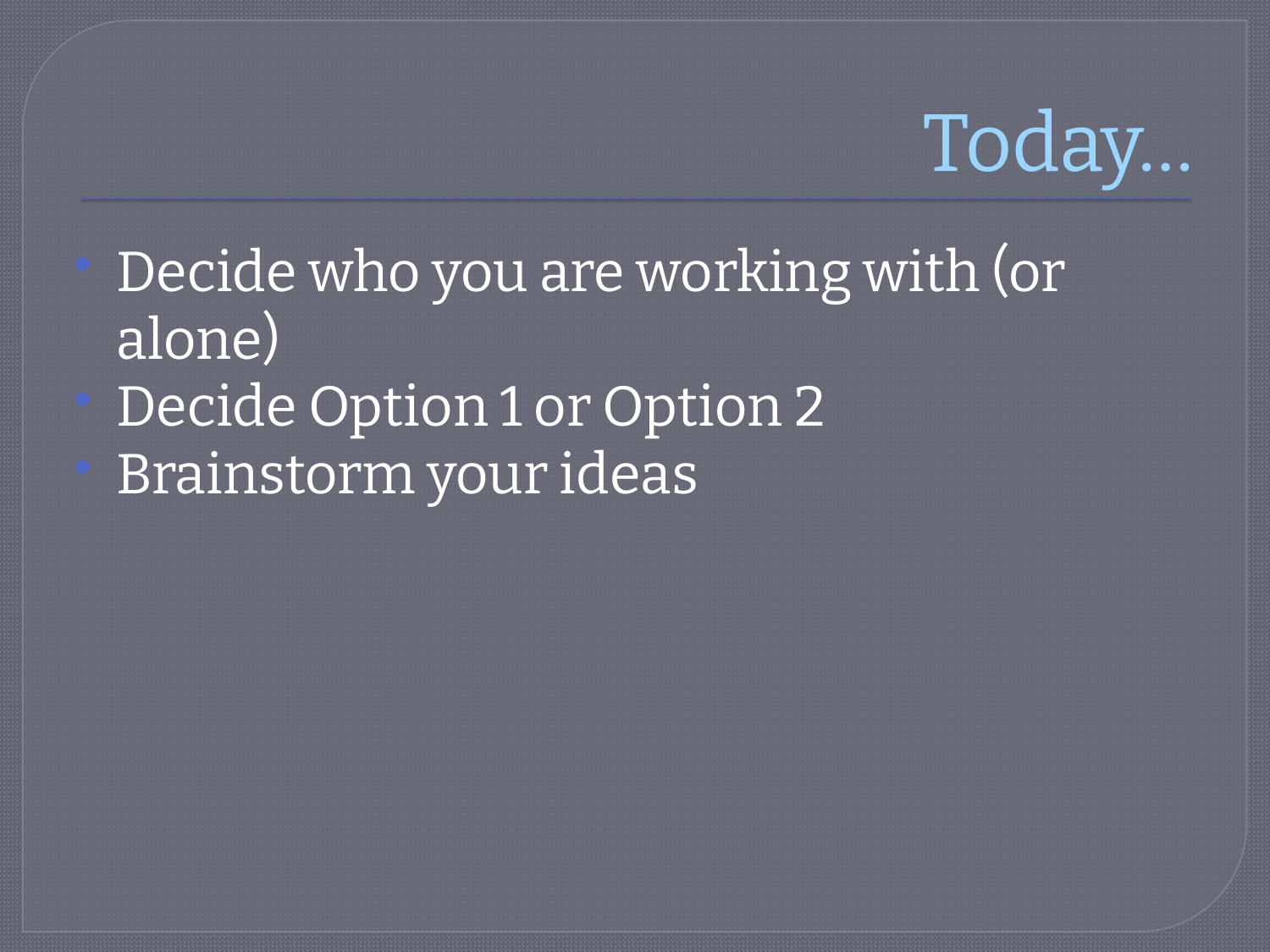

# Today…
Decide who you are working with (or alone)
Decide Option 1 or Option 2
Brainstorm your ideas